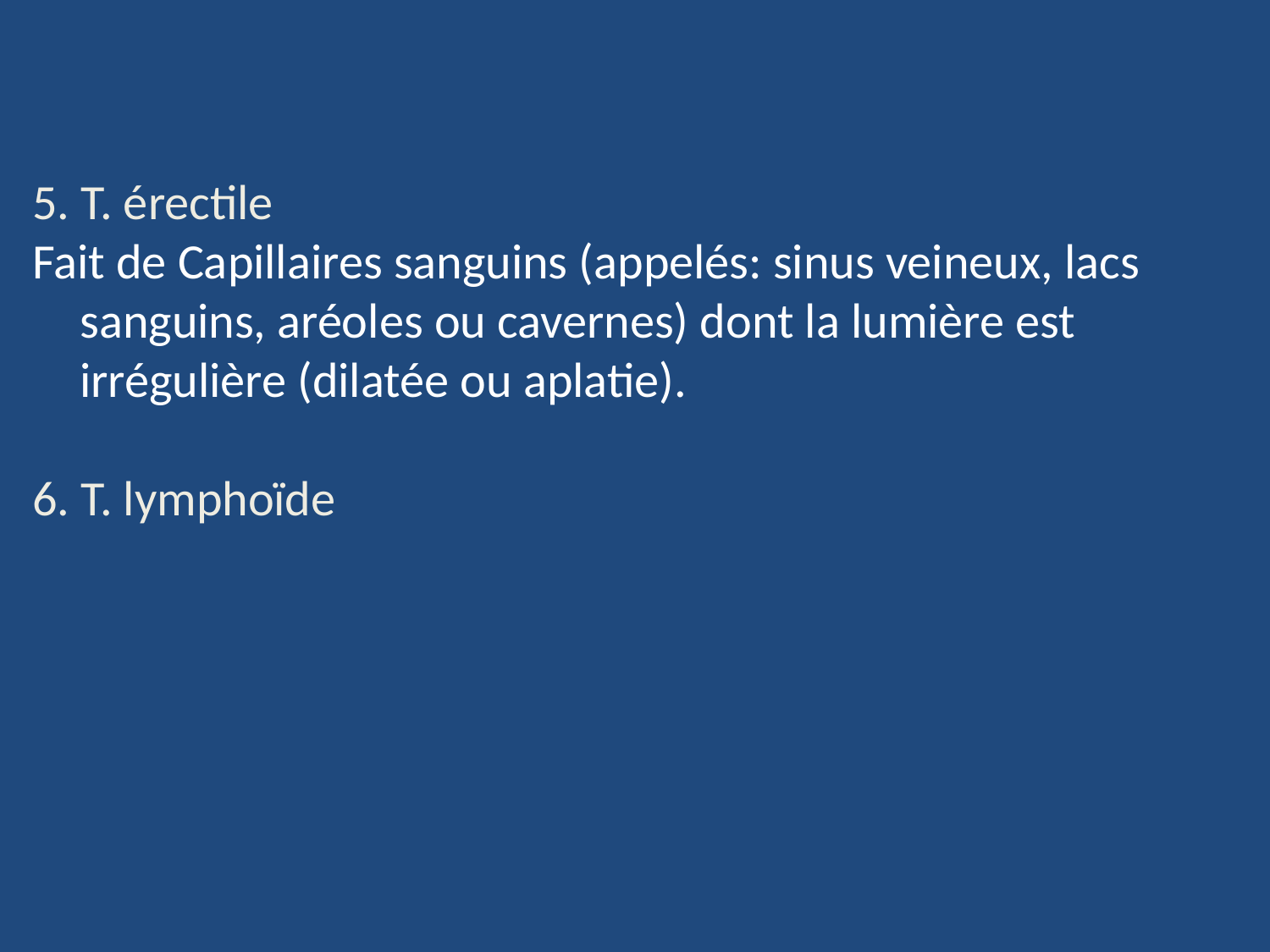

5. T. érectile
Fait de Capillaires sanguins (appelés: sinus veineux, lacs sanguins, aréoles ou cavernes) dont la lumière est irrégulière (dilatée ou aplatie).

6. T. lymphoïde